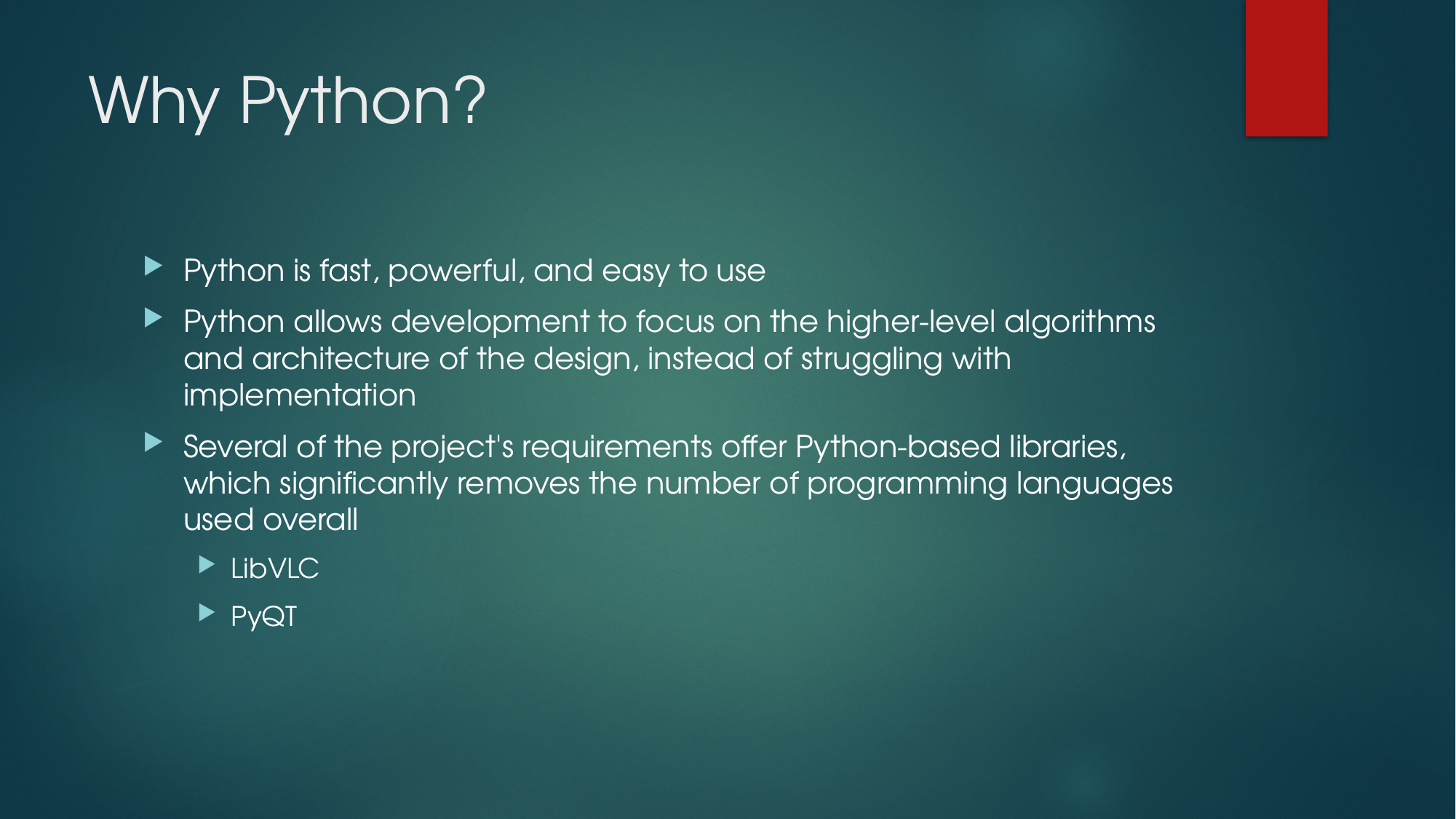

# Why Python?
Python is fast, powerful, and easy to use
Python allows development to focus on the higher-level algorithms and architecture of the design, instead of struggling with implementation
Several of the project's requirements offer Python-based libraries, which significantly removes the number of programming languages used overall
LibVLC
PyQT